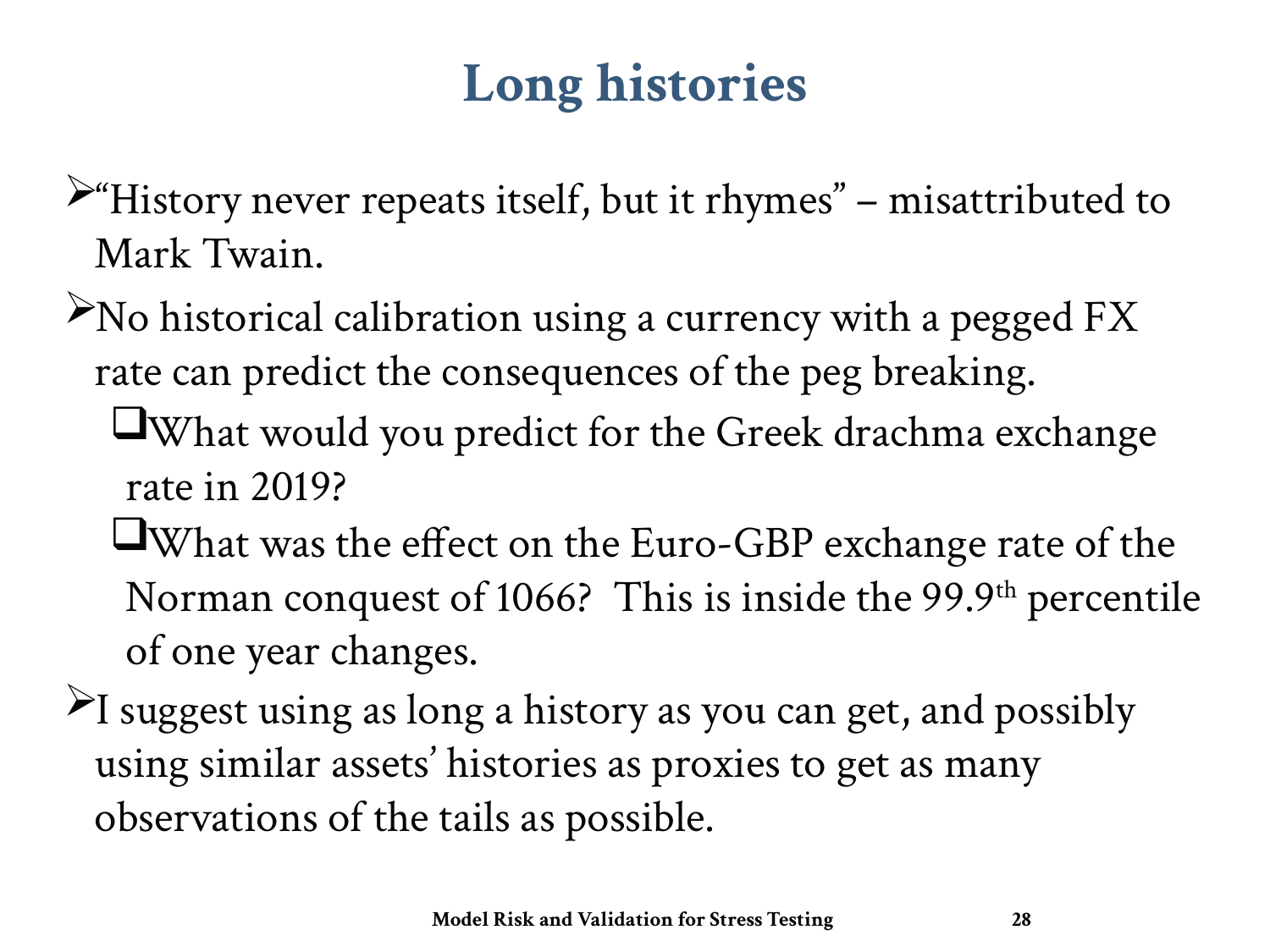

# Long histories
“History never repeats itself, but it rhymes” – misattributed to Mark Twain.
No historical calibration using a currency with a pegged FX rate can predict the consequences of the peg breaking.
What would you predict for the Greek drachma exchange rate in 2019?
What was the effect on the Euro-GBP exchange rate of the Norman conquest of 1066?  This is inside the 99.9th percentile of one year changes.
I suggest using as long a history as you can get, and possibly using similar assets’ histories as proxies to get as many observations of the tails as possible.